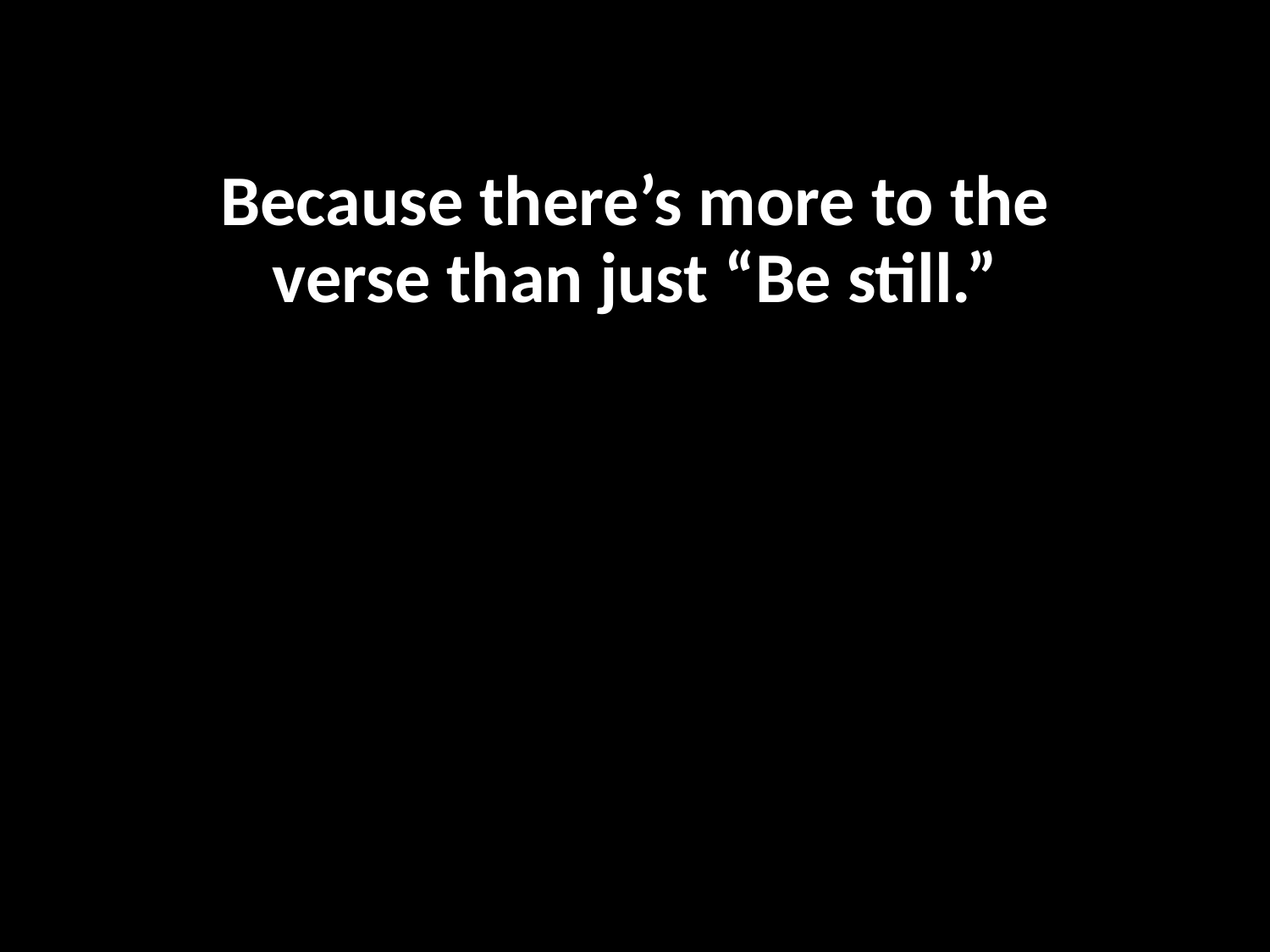

# Because there’s more to the verse than just “Be still.”